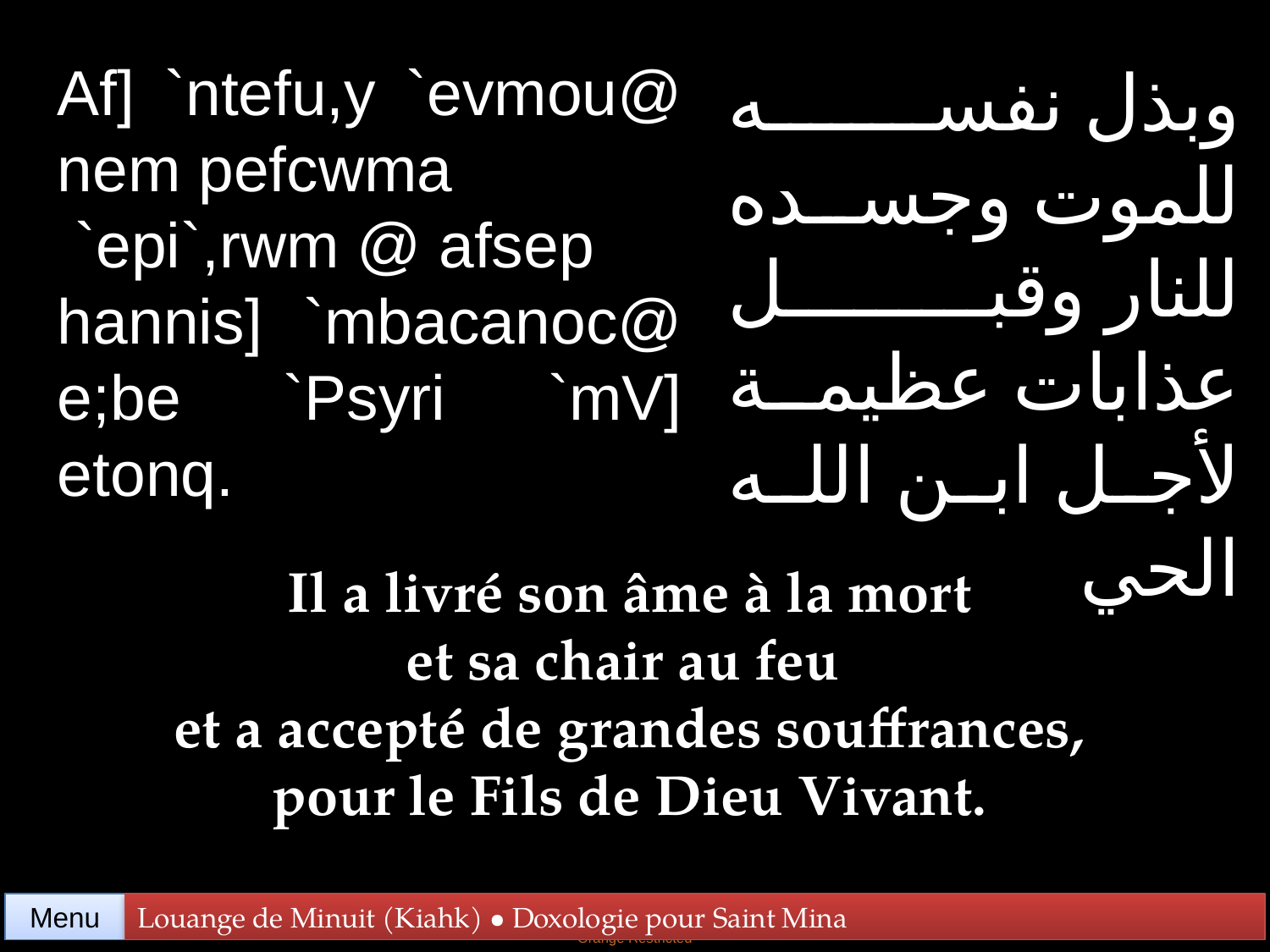

Af] `ntefu,y `evmou@ nem pefcwma
 `epi`,rwm @ afsep
hannis] `mbacanoc@ e;be `Psyri `mV] etonq.
وبذل نفسه للموت وجسده للنار وقبل عذابات عظيمة لأجل ابن الله الحي
Il a livré son âme à la mort
et sa chair au feu
et a accepté de grandes souffrances,
pour le Fils de Dieu Vivant.
Menu
Louange de Minuit (Kiahk) • Doxologie pour Saint Mina